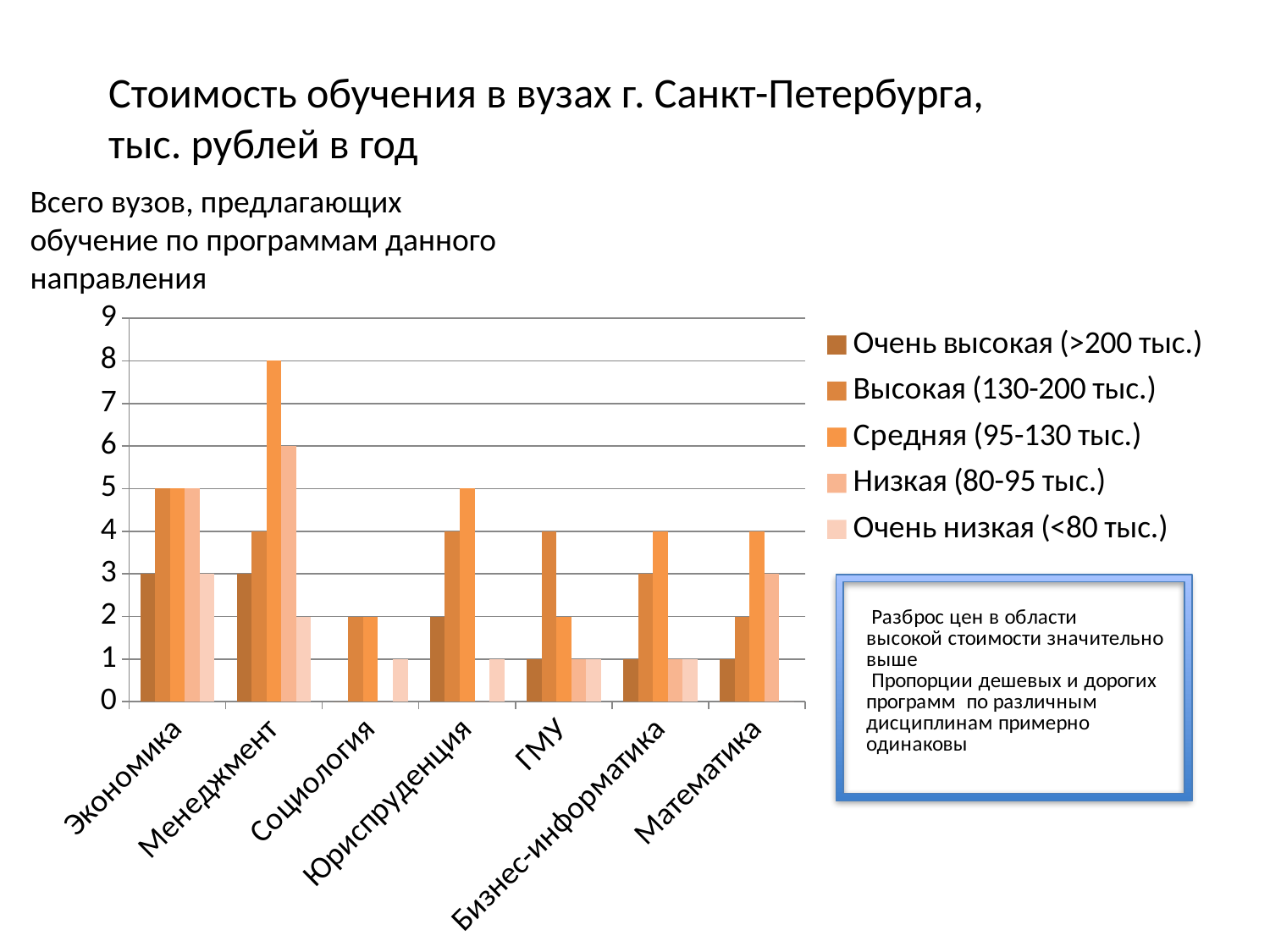

Стоимость обучения в вузах г. Санкт-Петербурга,
тыс. рублей в год
Стоимость годового обучения в вузах г. Санкт-Петербурга в 2015 году
Всего вузов, предлагающих обучение по программам данного направления

### Chart

| Category | Очень высокая (>200 тыс.) | Высокая (130-200 тыс.) | Средняя (95-130 тыс.) | Низкая (80-95 тыс.) | Очень низкая (<80 тыс.) |
|---|---|---|---|---|---|
| Экономика | 3.0 | 5.0 | 5.0 | 5.0 | 3.0 |
| Менеджмент | 3.0 | 4.0 | 8.0 | 6.0 | 2.0 |
| Социология | 0.0 | 2.0 | 2.0 | 0.0 | 1.0 |
| Юриспруденция | 2.0 | 4.0 | 5.0 | 0.0 | 1.0 |
| ГМУ | 1.0 | 4.0 | 2.0 | 1.0 | 1.0 |
| Бизнес-информатика | 1.0 | 3.0 | 4.0 | 1.0 | 1.0 |
| Математика | 1.0 | 2.0 | 4.0 | 3.0 | 0.0 |
фото
фото
фото
Высшая школа экономики, Москва, 2015